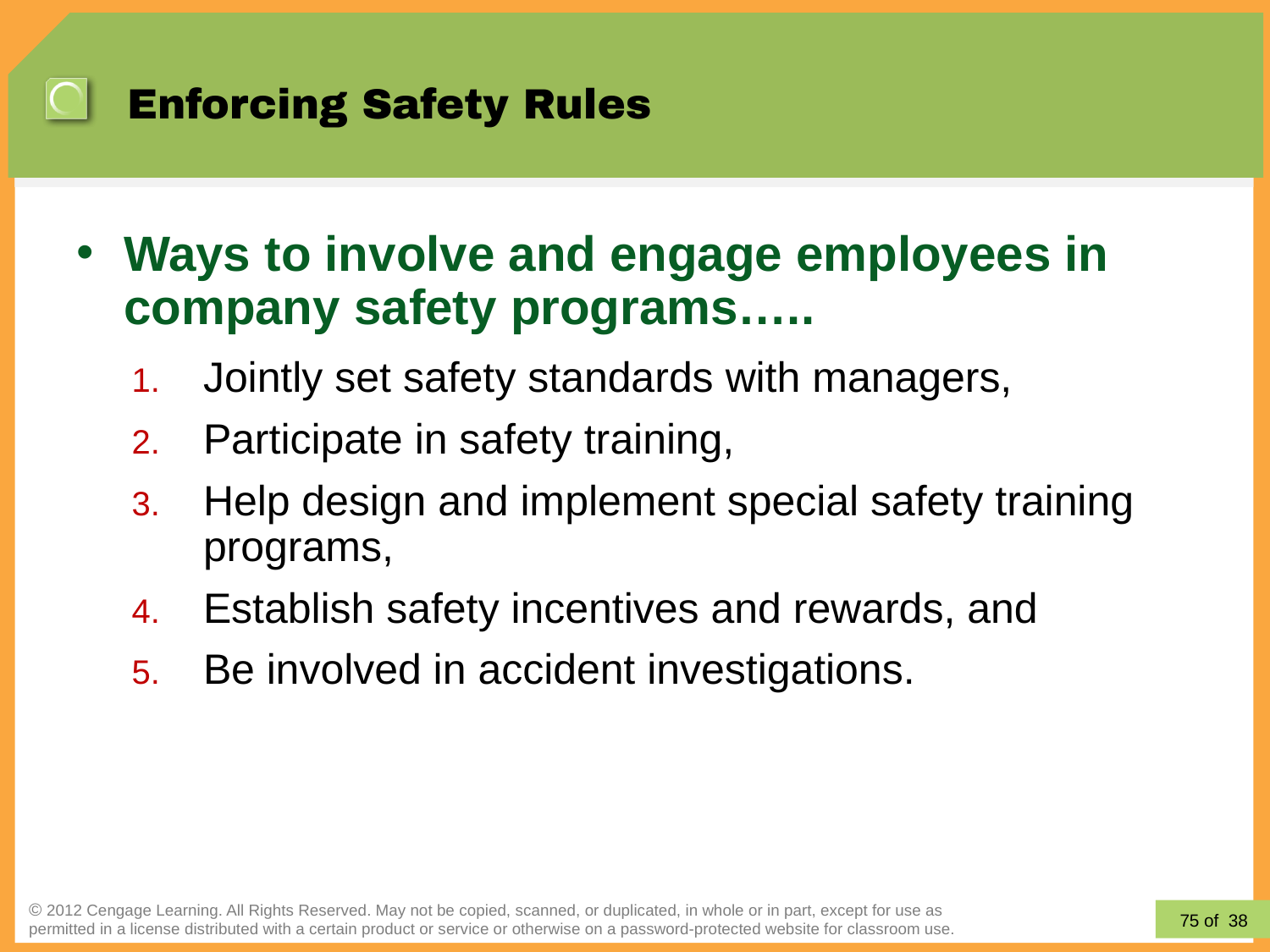

# Enforcing Safety Rules
Ways to involve and engage employees in company safety programs…..
Jointly set safety standards with managers,
Participate in safety training,
Help design and implement special safety training programs,
Establish safety incentives and rewards, and
Be involved in accident investigations.